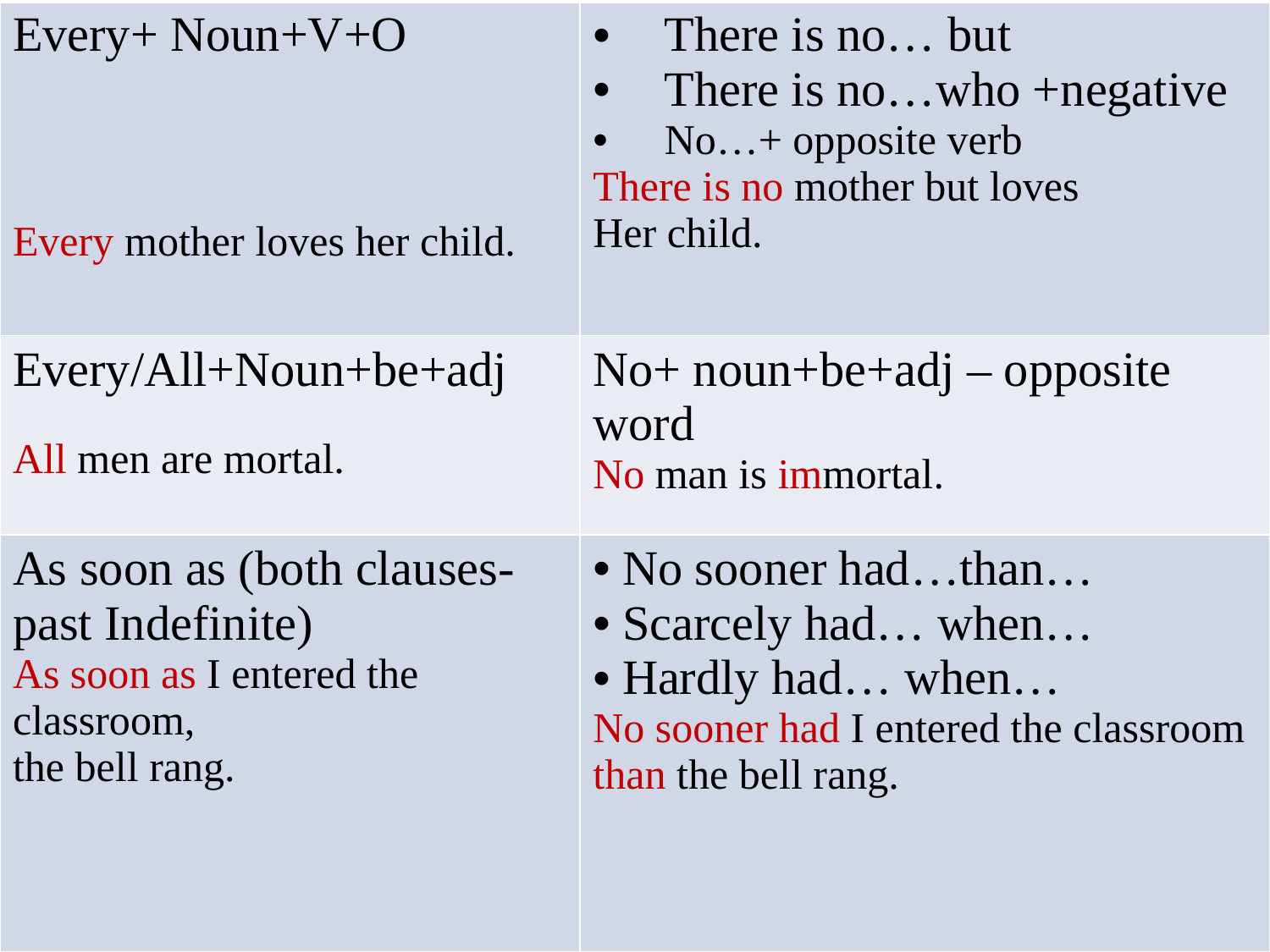

| Affirmative | Negative |
| --- | --- |
| Every+ Noun+V+O Every mother loves her child. | There is no… but There is no…who +negative No…+ opposite verb There is no mother but loves Her child. |
| Every/All+Noun+be+adj All men are mortal. | No+ noun+be+adj – opposite word No man is immortal. |
| As soon as (both clauses- past Indefinite) As soon as I entered the classroom, the bell rang. | No sooner had…than… Scarcely had… when… Hardly had… when… No sooner had I entered the classroom than the bell rang. |